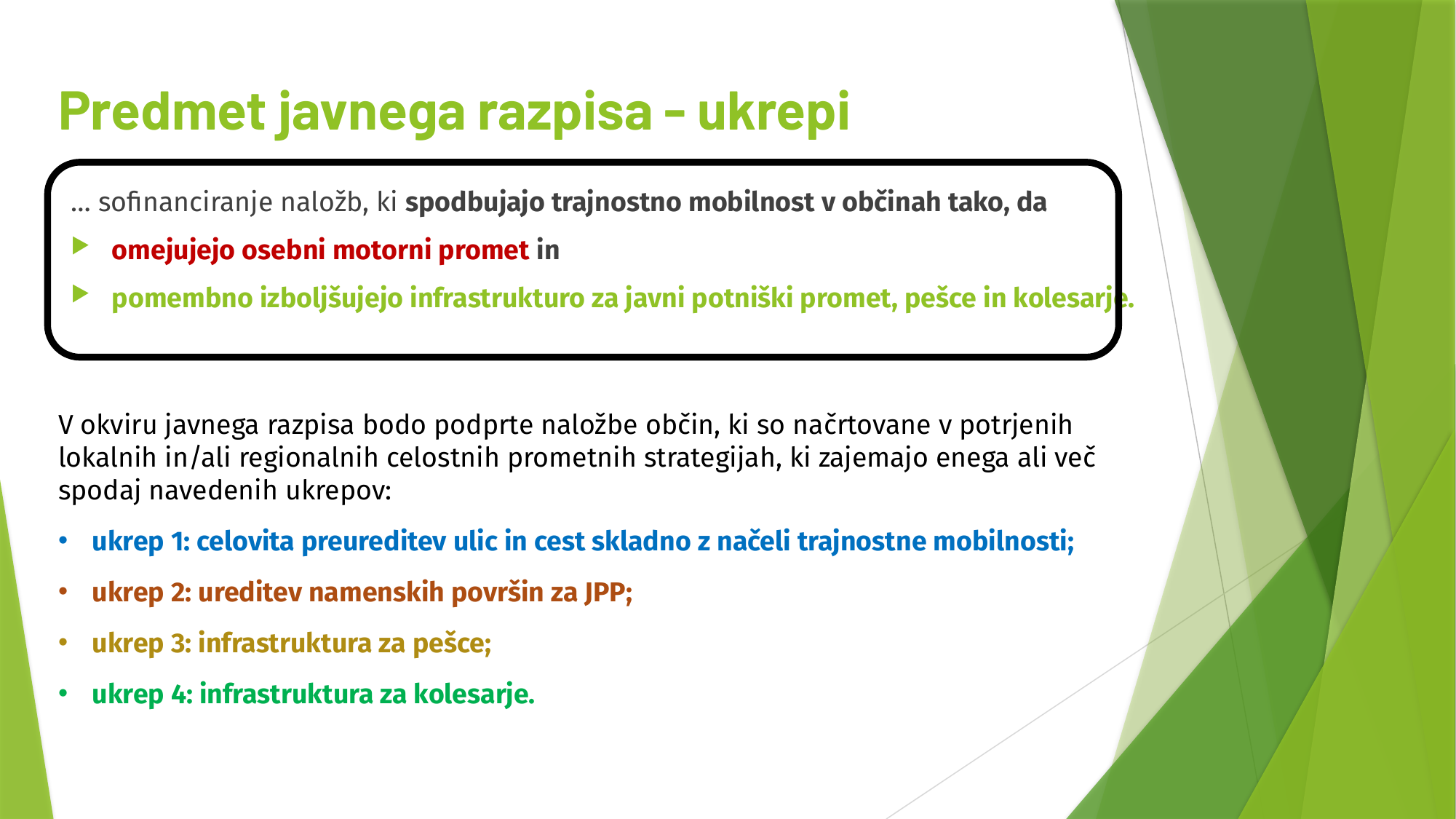

# Predmet javnega razpisa - ukrepi

… sofinanciranje naložb, ki spodbujajo trajnostno mobilnost v občinah tako, da
omejujejo osebni motorni promet in
pomembno izboljšujejo infrastrukturo za javni potniški promet, pešce in kolesarje.

V okviru javnega razpisa bodo podprte naložbe občin, ki so načrtovane v potrjenih lokalnih in/ali regionalnih celostnih prometnih strategijah, ki zajemajo enega ali več spodaj navedenih ukrepov:
ukrep 1: celovita preureditev ulic in cest skladno z načeli trajnostne mobilnosti;
ukrep 2: ureditev namenskih površin za JPP;
ukrep 3: infrastruktura za pešce;
ukrep 4: infrastruktura za kolesarje.